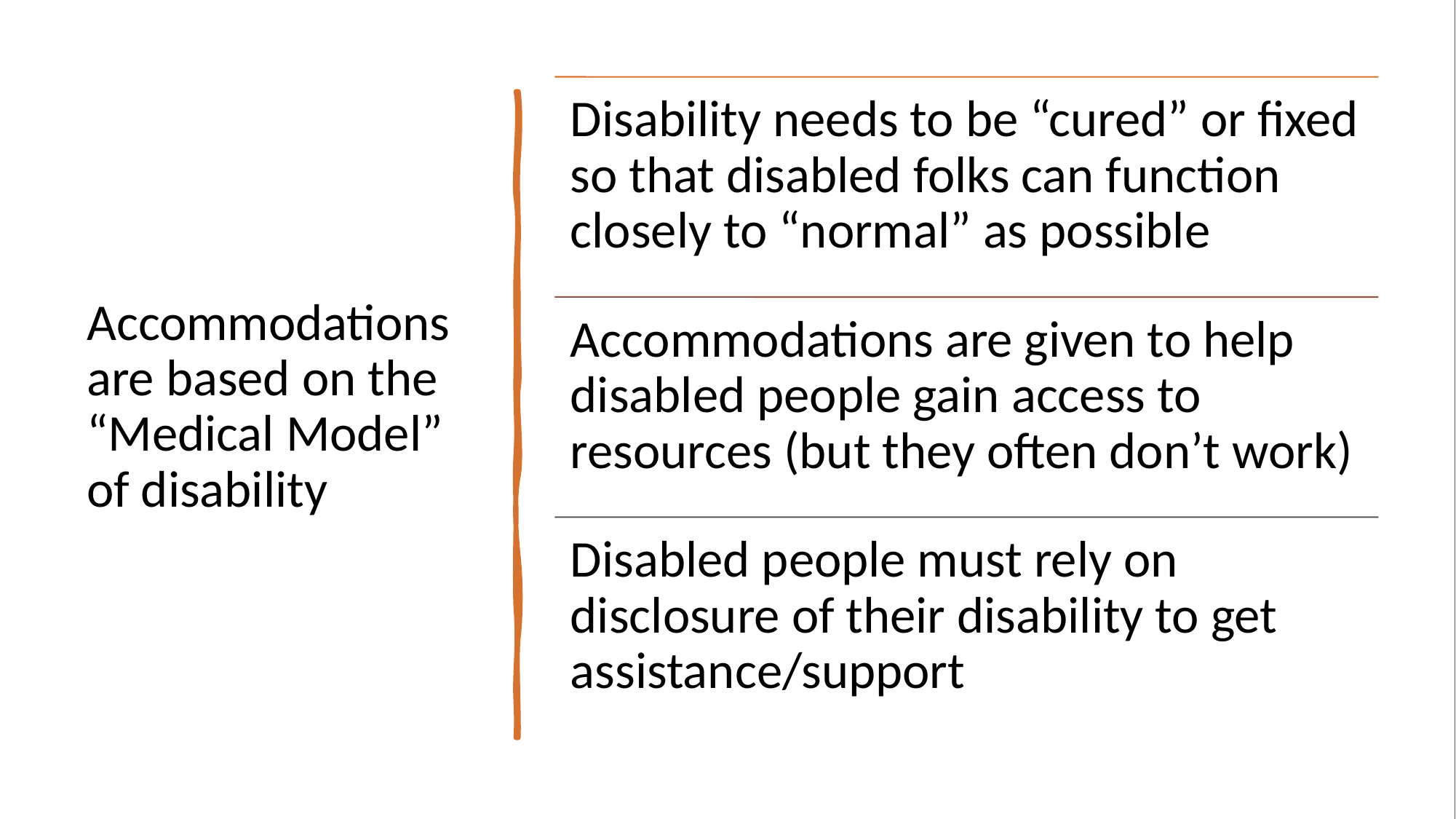

Disability needs to be “cured” or fixed so that disabled folks can function closely to “normal” as possible
Accommodations are given to help disabled people gain access to resources (but they often don’t work)
Disabled people must rely on disclosure of their disability to get assistance/support
# Accommodations are based on the “Medical Model” of disability